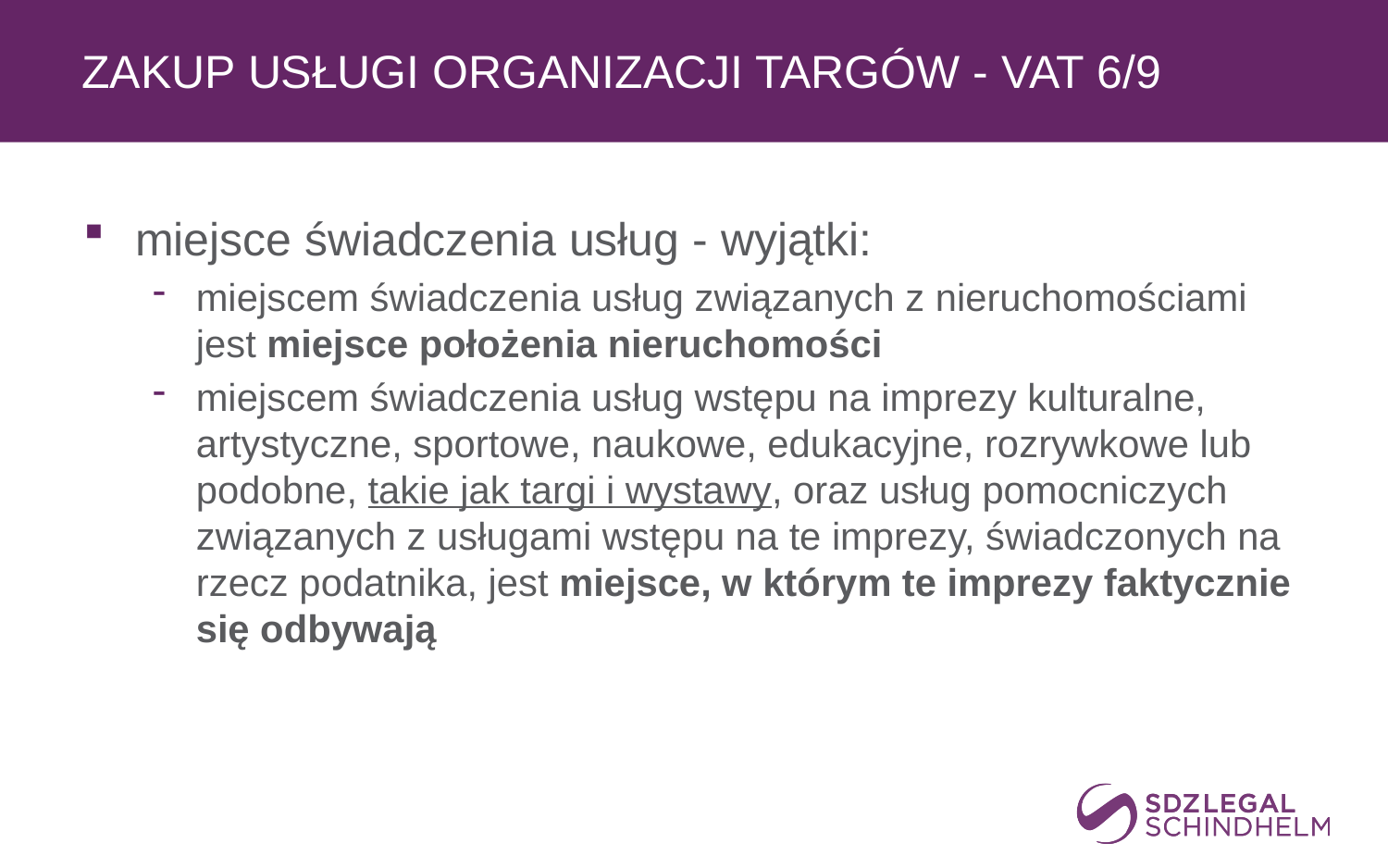

# zakup usługi organizacji targów - VAT 6/9
miejsce świadczenia usług - wyjątki:
miejscem świadczenia usług związanych z nieruchomościami jest miejsce położenia nieruchomości
miejscem świadczenia usług wstępu na imprezy kulturalne, artystyczne, sportowe, naukowe, edukacyjne, rozrywkowe lub podobne, takie jak targi i wystawy, oraz usług pomocniczych związanych z usługami wstępu na te imprezy, świadczonych na rzecz podatnika, jest miejsce, w którym te imprezy faktycznie się odbywają